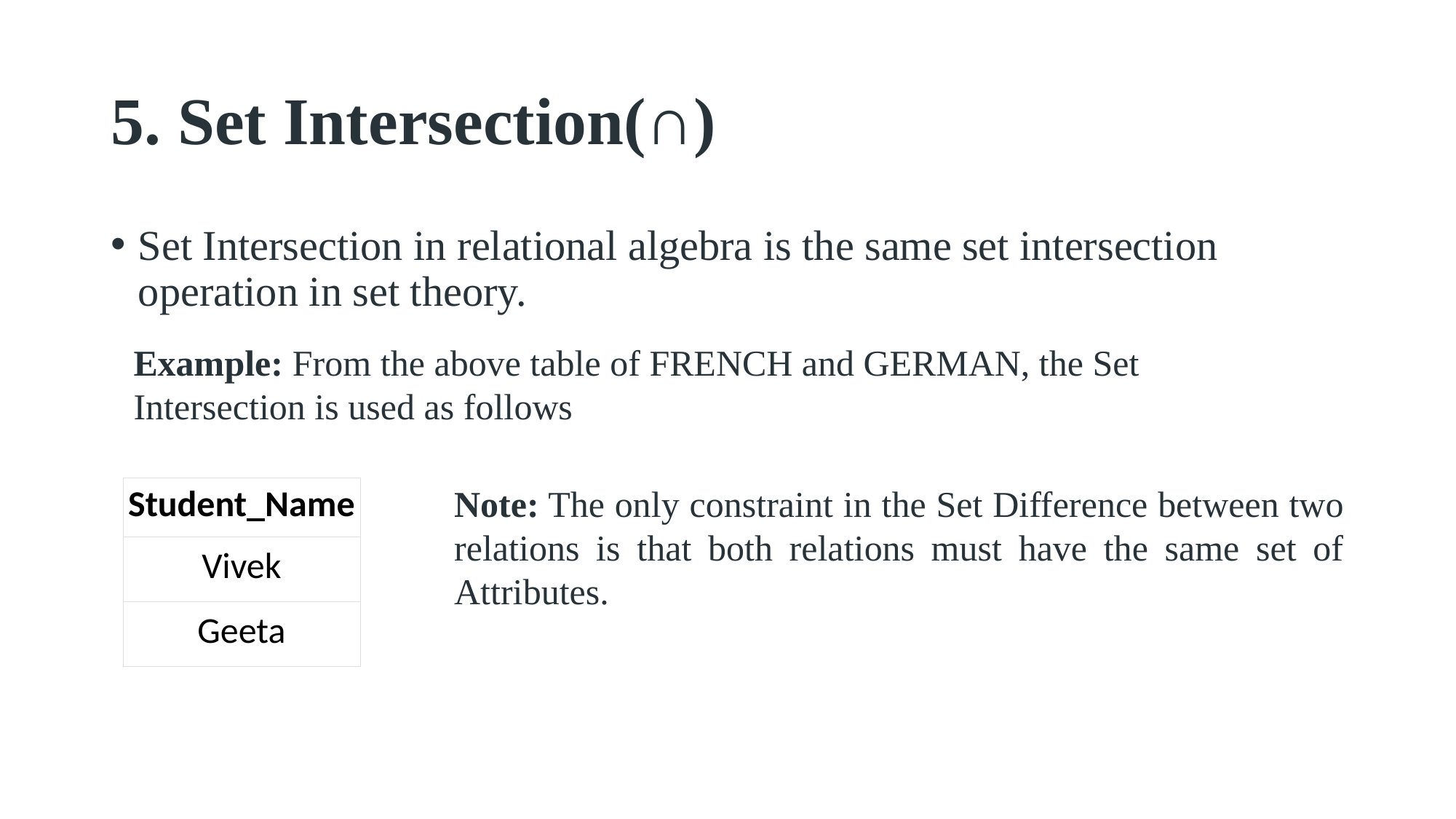

# 5. Set Intersection(∩)
Set Intersection in relational algebra is the same set intersection operation in set theory.
Example: From the above table of FRENCH and GERMAN, the Set Intersection is used as follows
Note: The only constraint in the Set Difference between two relations is that both relations must have the same set of Attributes.
| Student\_Name |
| --- |
| Vivek |
| Geeta |